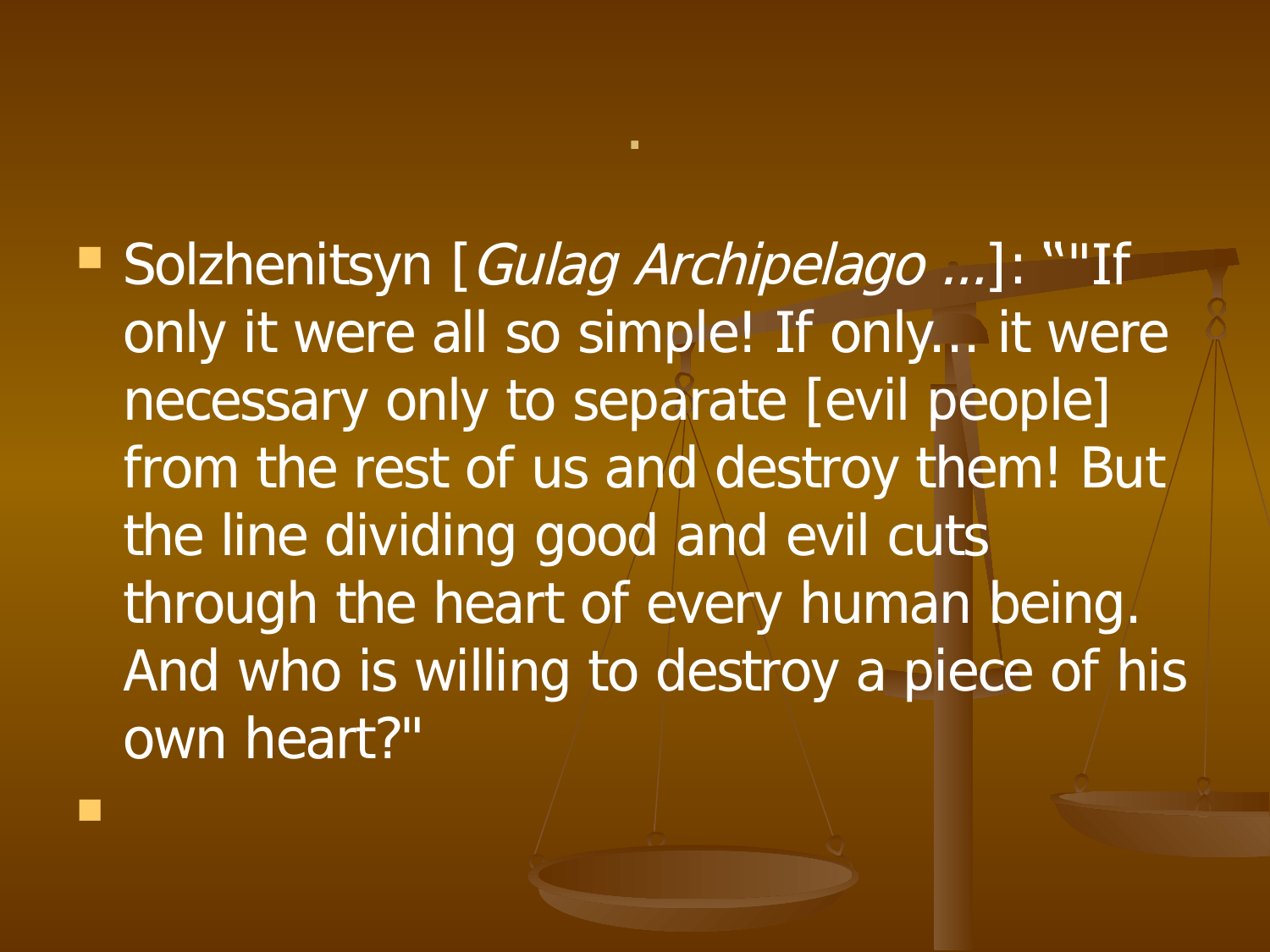

# .
Solzhenitsyn [Gulag Archipelago …]: “"If only it were all so simple! If only... it were necessary only to separate [evil people] from the rest of us and destroy them! But the line dividing good and evil cuts through the heart of every human being. And who is willing to destroy a piece of his own heart?"